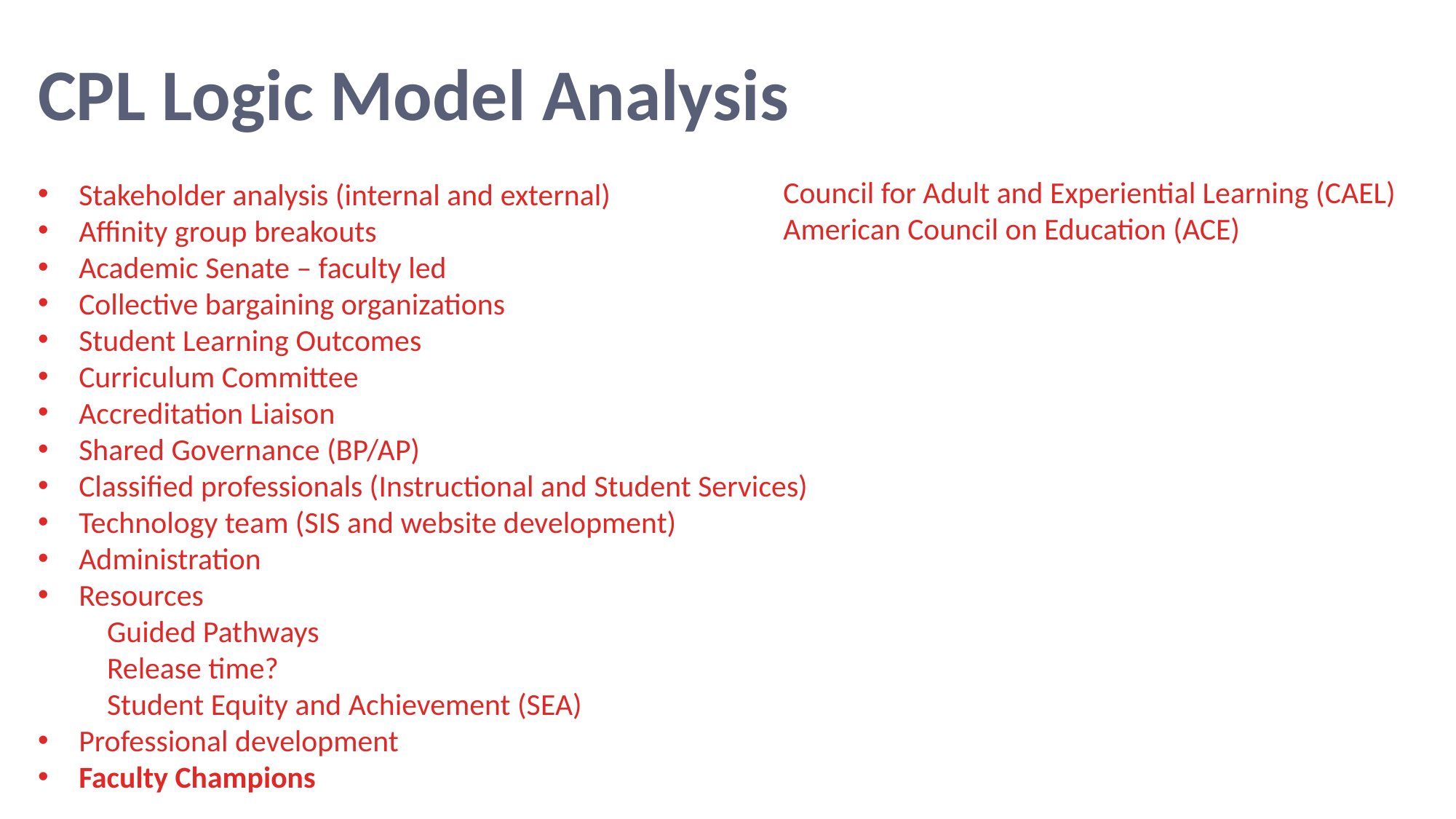

CPL Logic Model Analysis

Stakeholder analysis (internal and external)
Affinity group breakouts
Academic Senate – faculty led
Collective bargaining organizations
Student Learning Outcomes
Curriculum Committee
Accreditation Liaison
Shared Governance (BP/AP)
Classified professionals (Instructional and Student Services)
Technology team (SIS and website development)
Administration
Resources
          Guided Pathways
          Release time?
          Student Equity and Achievement (SEA)
Professional development
Faculty Champions

Council for Adult and Experiential Learning (CAEL)
American Council on Education (ACE)